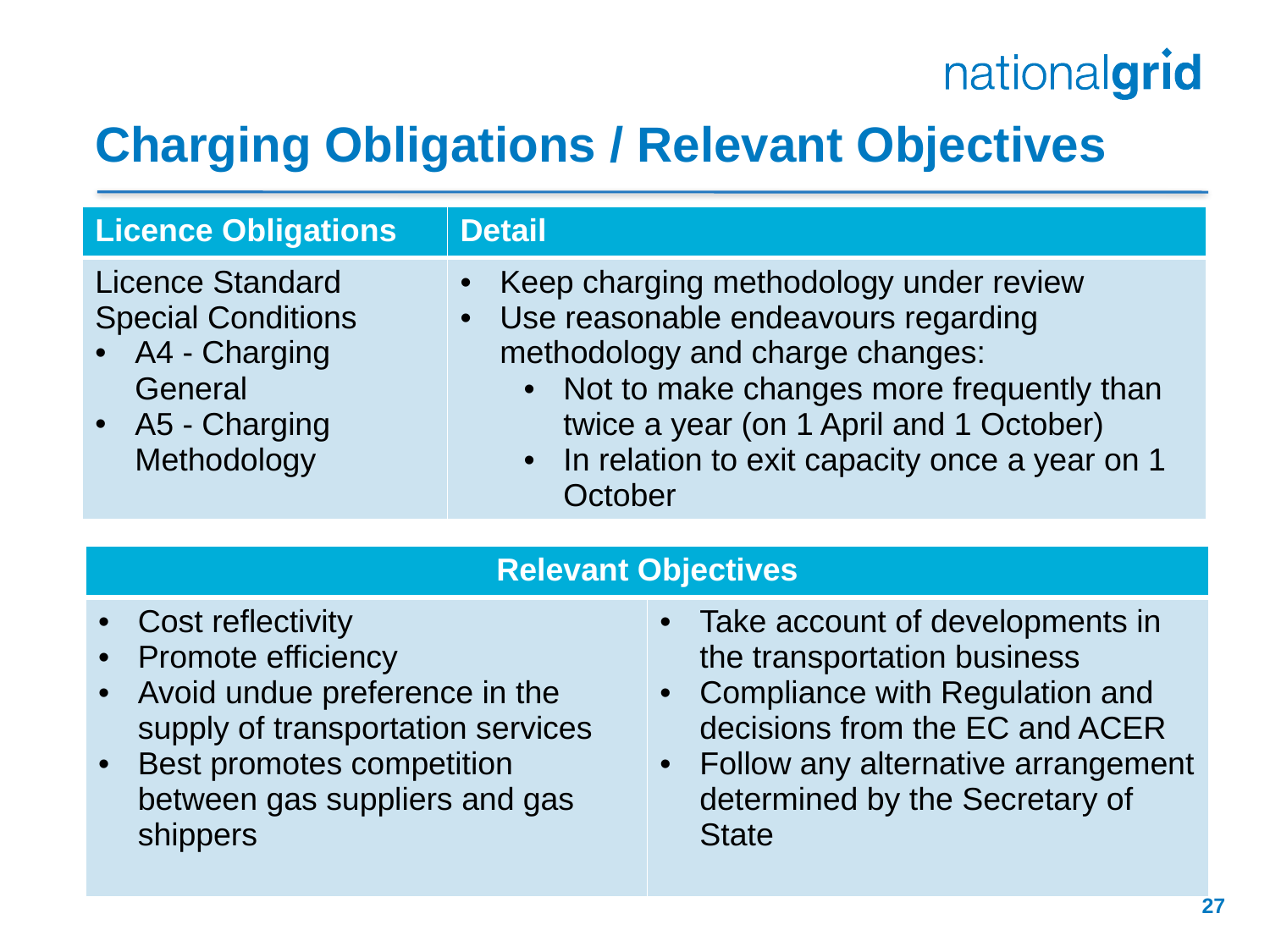

# Charging Obligations / Relevant Objectives
| Licence Obligations | Detail |
| --- | --- |
| Licence Standard Special Conditions A4 - Charging General A5 - Charging Methodology | Keep charging methodology under review Use reasonable endeavours regarding methodology and charge changes: Not to make changes more frequently than twice a year (on 1 April and 1 October) In relation to exit capacity once a year on 1 October |
| Relevant Objectives |  |
| --- | --- |
| Cost reflectivity Promote efficiency Avoid undue preference in the supply of transportation services Best promotes competition between gas suppliers and gas shippers | Take account of developments in the transportation business Compliance with Regulation and decisions from the EC and ACER Follow any alternative arrangement determined by the Secretary of State |
27